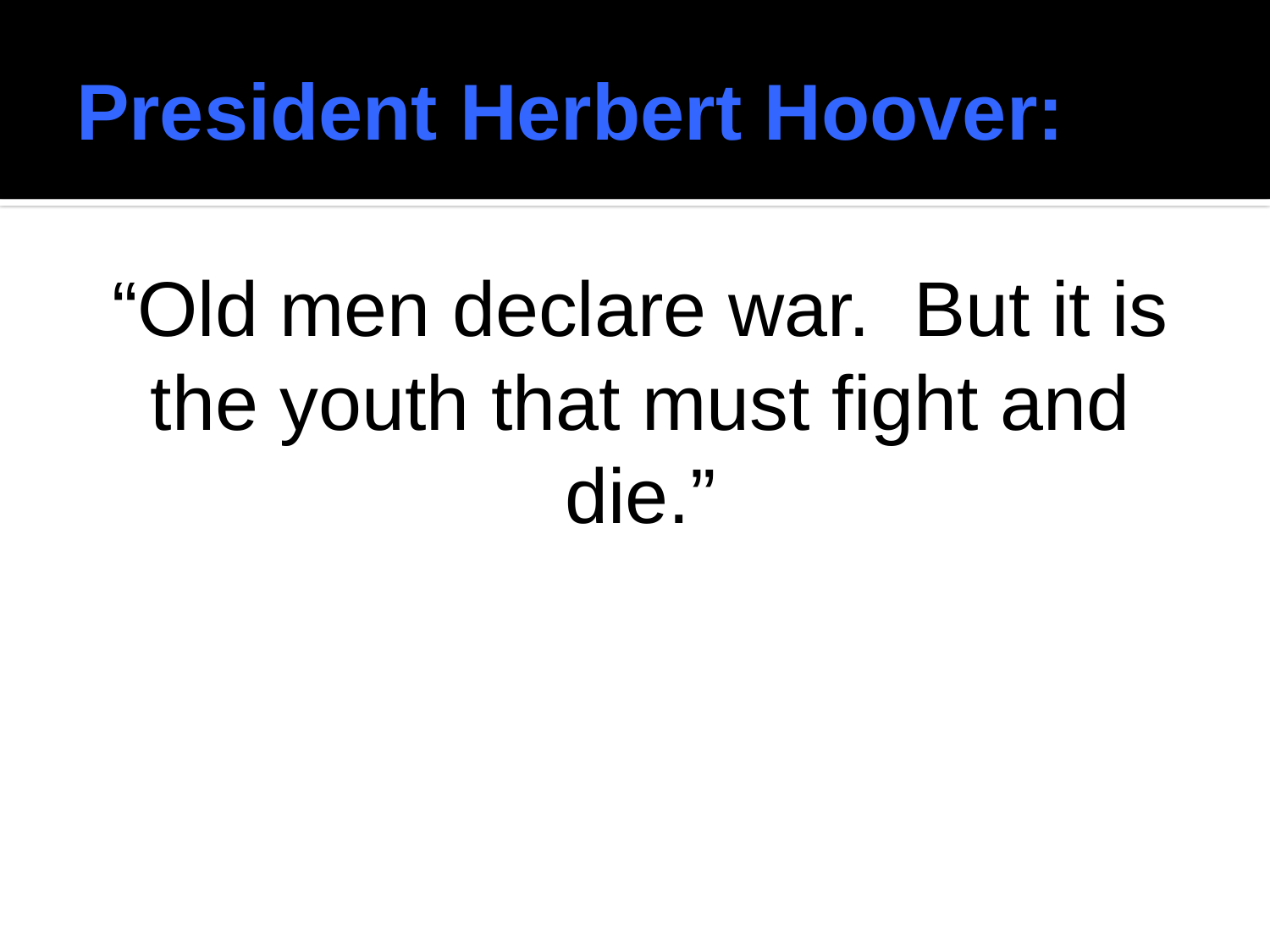

# President Herbert Hoover:
“Old men declare war.  But it is the youth that must fight and die.”